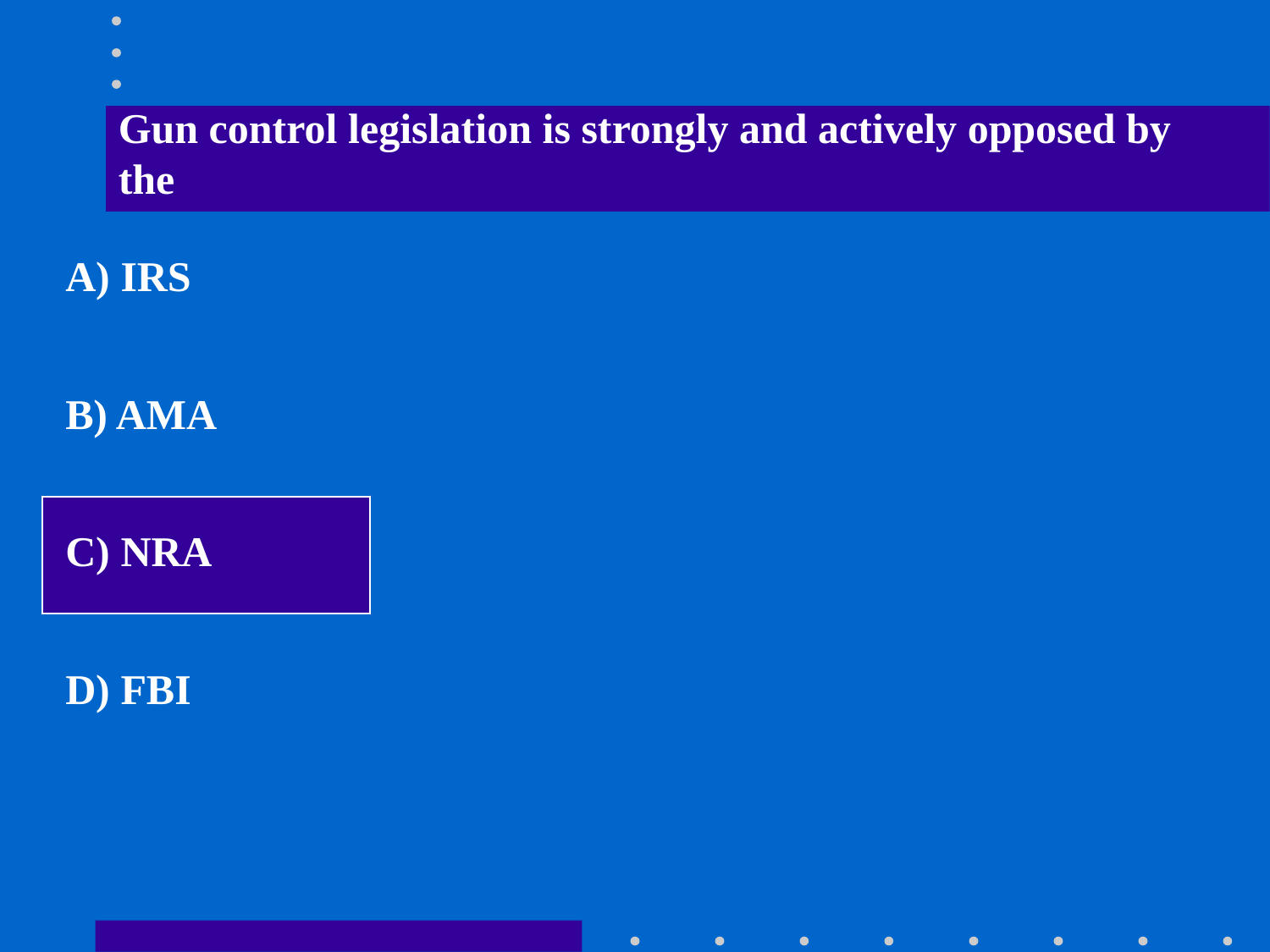

Gun control legislation is strongly and actively opposed by the
A) IRS
B) AMA

C) NRA
D) FBI